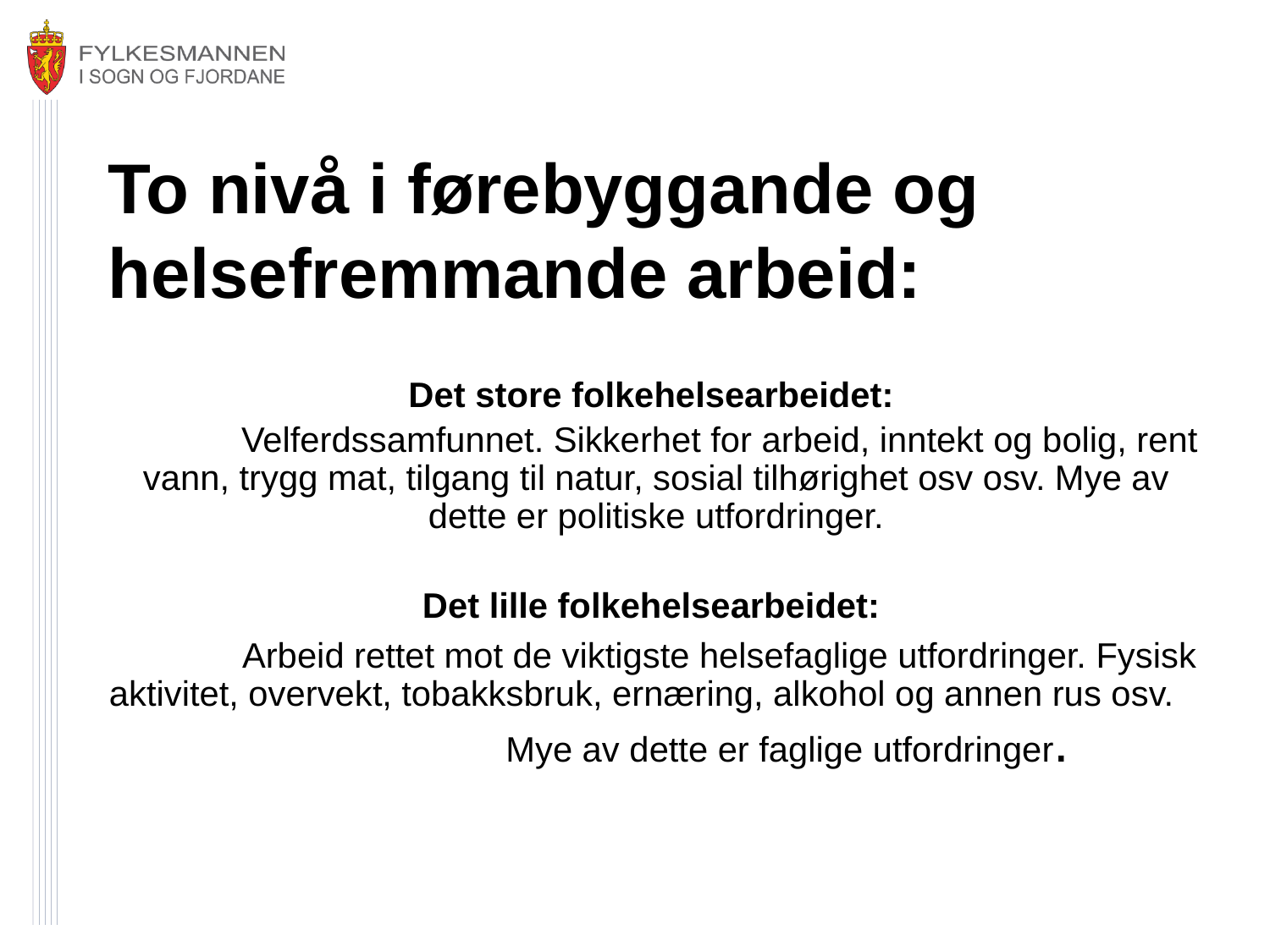

# To nivå i førebyggande og helsefremmande arbeid:
Det store folkehelsearbeidet:
	Velferdssamfunnet. Sikkerhet for arbeid, inntekt og bolig, rent vann, trygg mat, tilgang til natur, sosial tilhørighet osv osv. Mye av dette er politiske utfordringer.

Det lille folkehelsearbeidet:
	Arbeid rettet mot de viktigste helsefaglige utfordringer. Fysisk aktivitet, overvekt, tobakksbruk, ernæring, alkohol og annen rus osv.                               Mye av dette er faglige utfordringer.